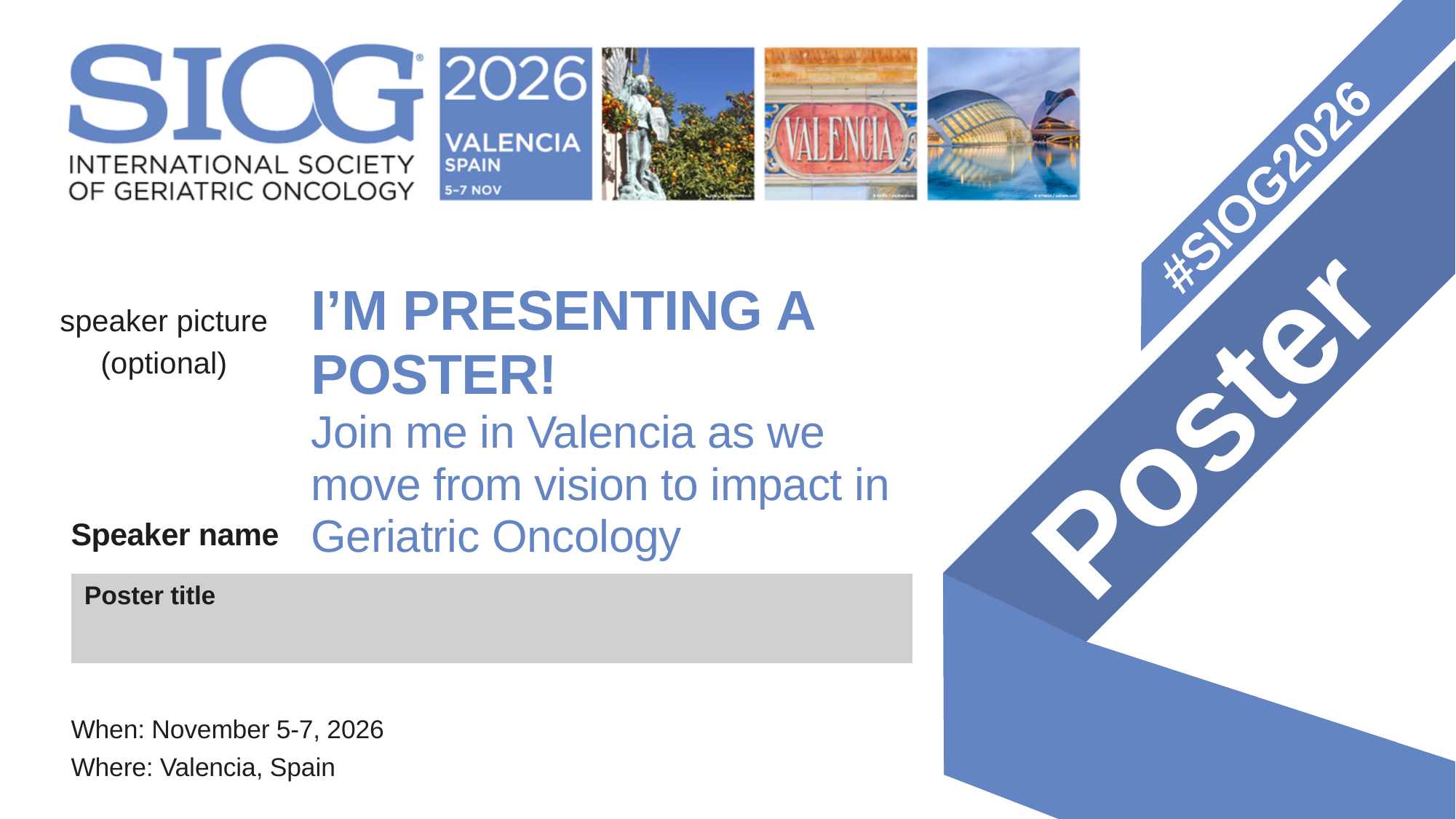

#SIOG2026
Poster

I’M PRESENTING A POSTER!
Join me in Valencia as we
move from vision to impact in
Geriatric Oncology
speaker picture
(optional)
Speaker name
Poster title

When: November 5-7, 2026
Where: Valencia, Spain